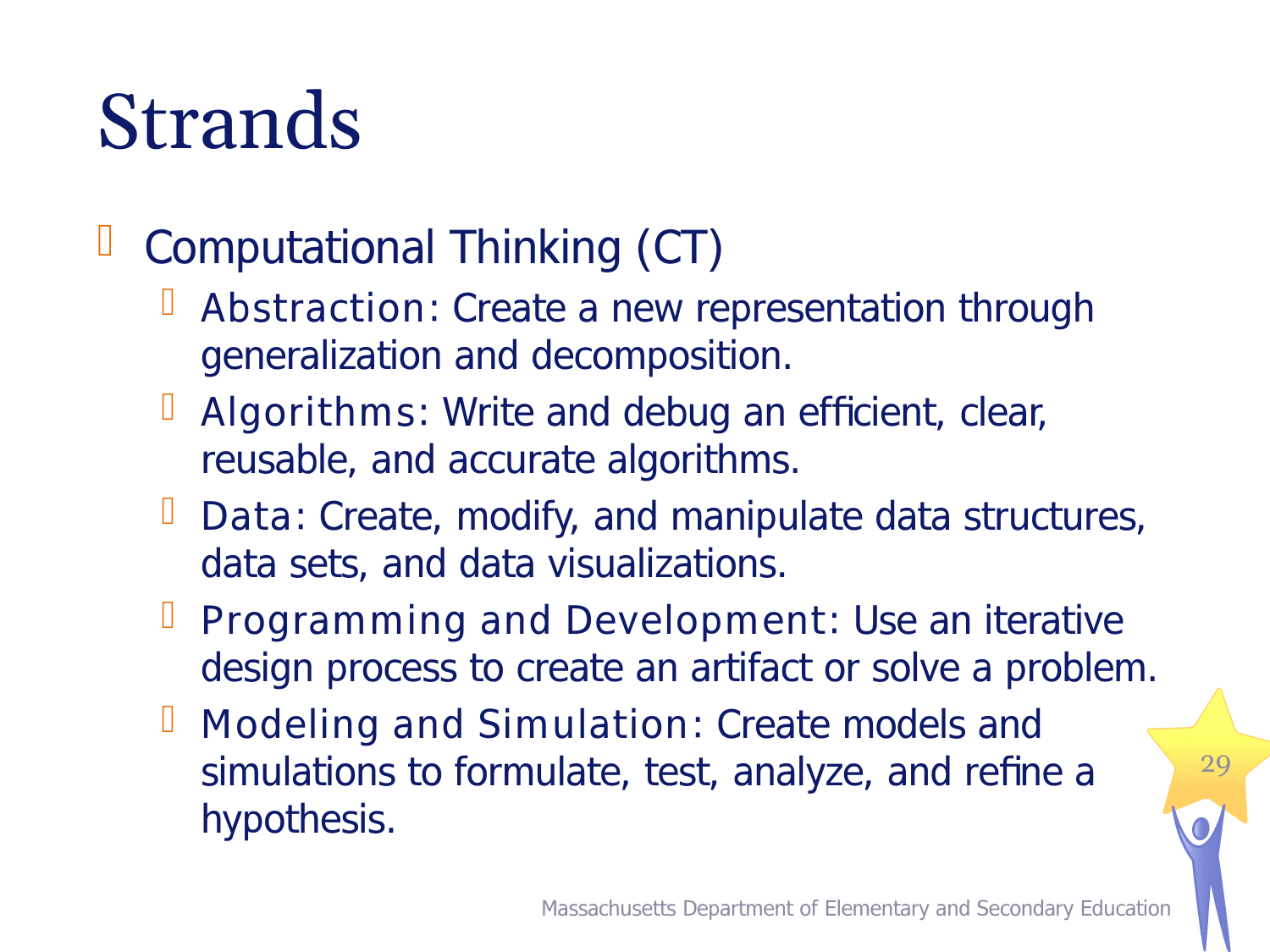

# Strands
Computational Thinking (CT)
Abstraction: Create a new representation through generalization and decomposition.
Algorithms: Write and debug an efficient, clear, reusable, and accurate algorithms.
Data: Create, modify, and manipulate data structures, data sets, and data visualizations.
Programming and Development: Use an iterative design process to create an artifact or solve a problem.
Modeling and Simulation: Create models and simulations to formulate, test, analyze, and refine a hypothesis.
29
Massachusetts Department of Elementary and Secondary Education